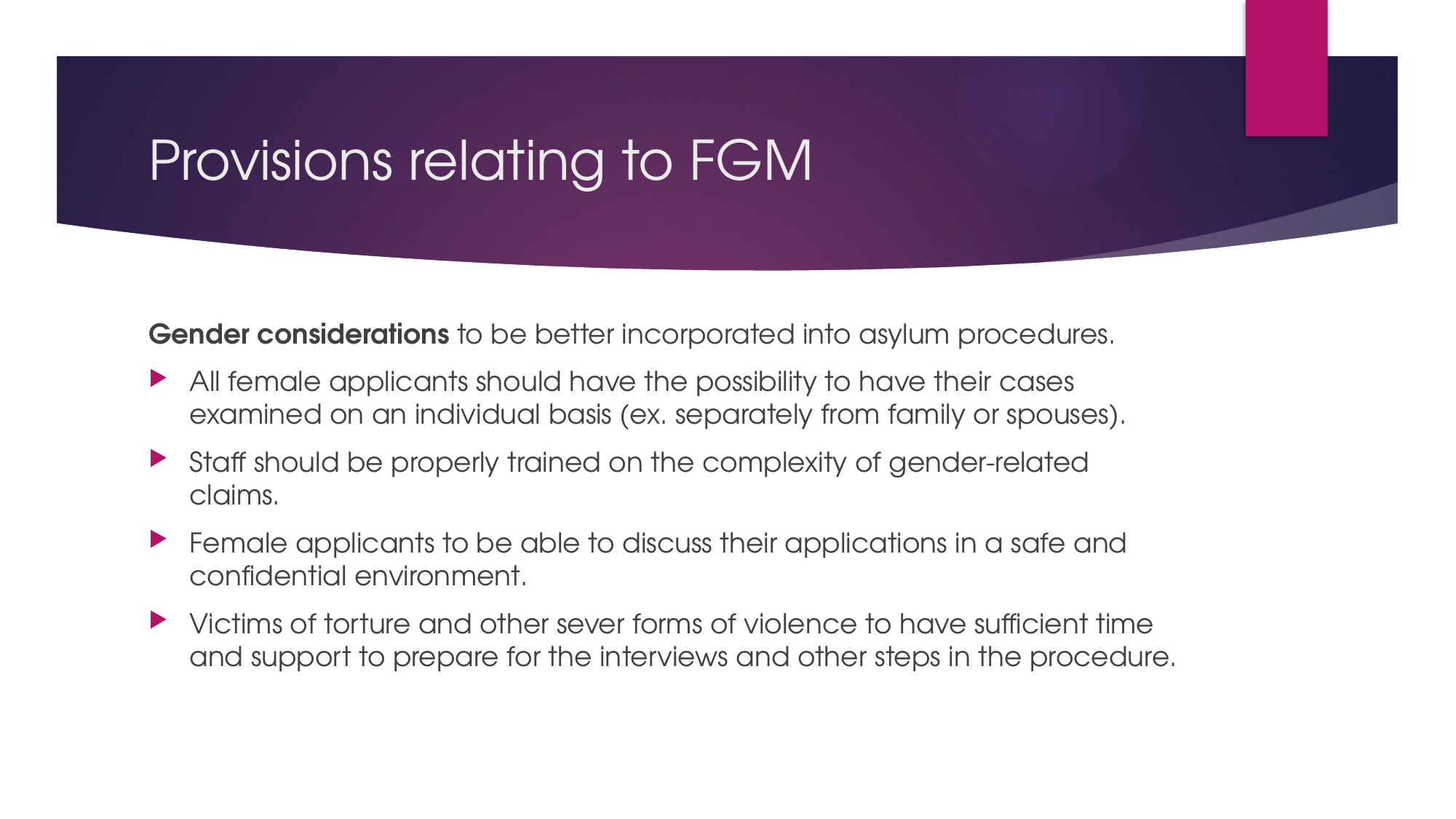

# Provisions relating to FGM
Gender considerations to be better incorporated into asylum procedures.
All female applicants should have the possibility to have their cases examined on an individual basis (ex. separately from family or spouses).
Staff should be properly trained on the complexity of gender-related claims.
Female applicants to be able to discuss their applications in a safe and confidential environment.
Victims of torture and other sever forms of violence to have sufficient time and support to prepare for the interviews and other steps in the procedure.